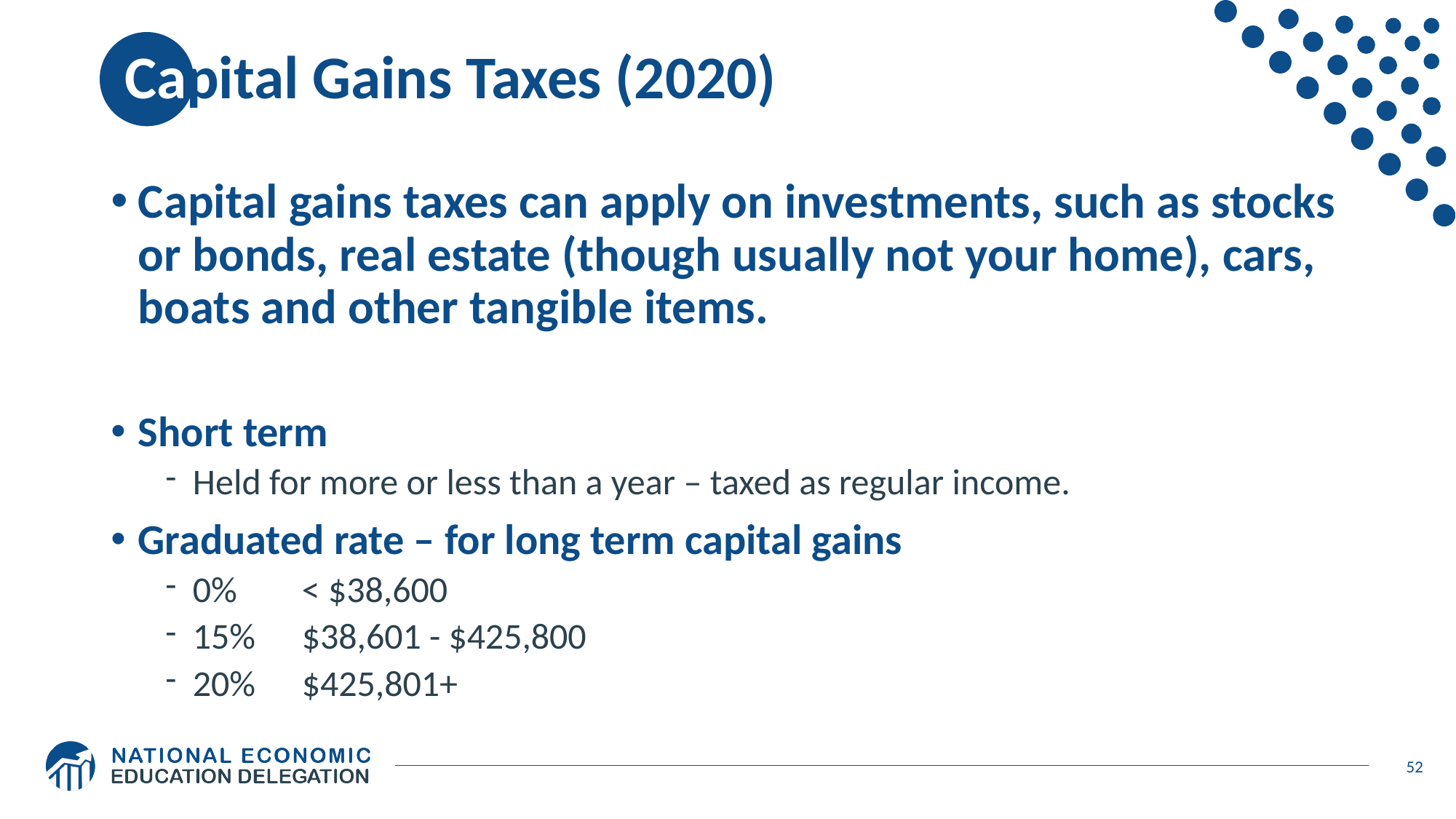

# Capital Gains Taxes (2020)
Capital gains taxes can apply on investments, such as stocks or bonds, real estate (though usually not your home), cars, boats and other tangible items.

Short term
Held for more or less than a year – taxed as regular income.
Graduated rate – for long term capital gains
0%	< $38,600
15%	$38,601 - $425,800
20%	$425,801+
52